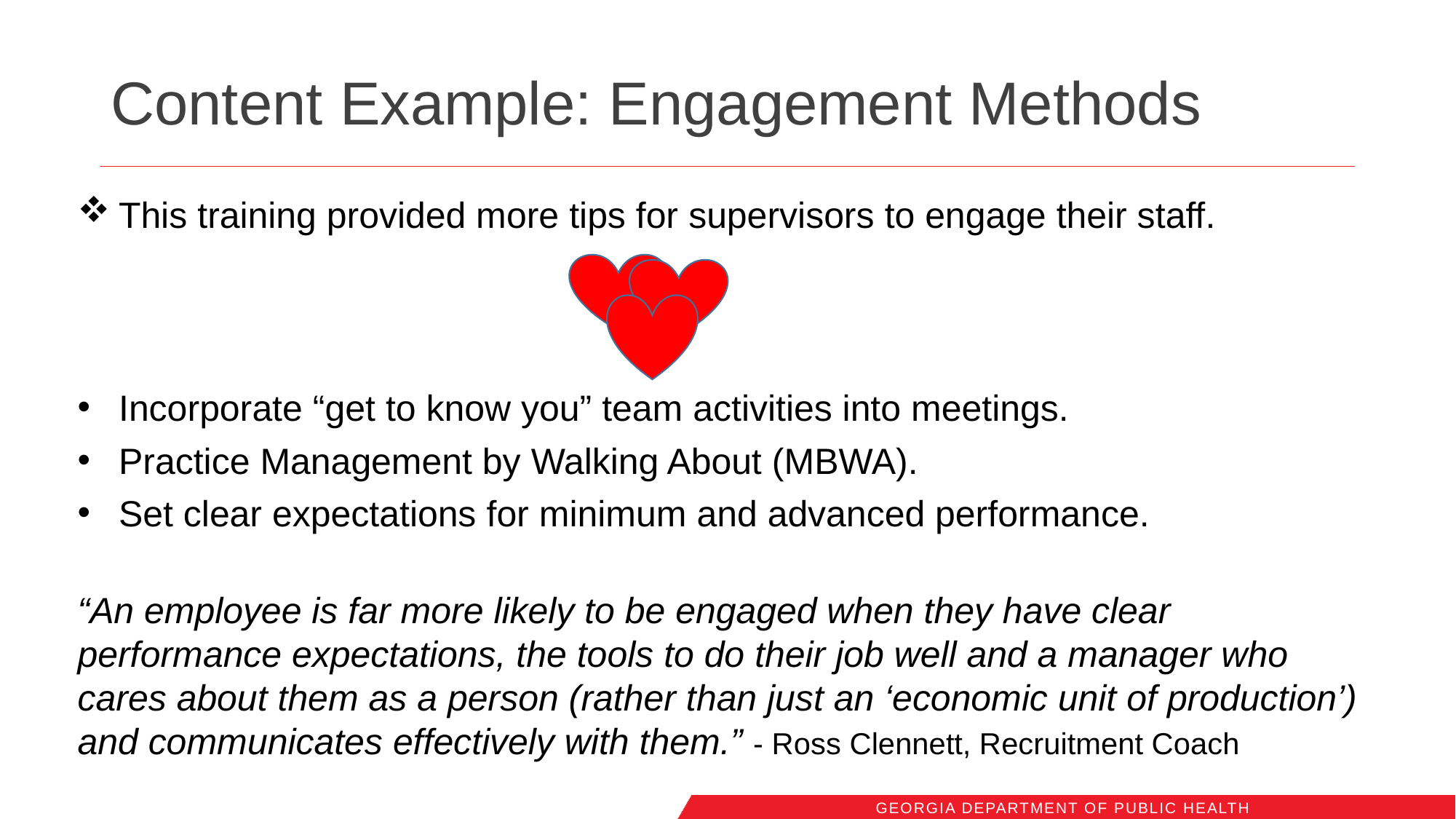

# Content Example: Engagement Methods
This training provided more tips for supervisors to engage their staff.

Incorporate “get to know you” team activities into meetings.
Practice Management by Walking About (MBWA).
Set clear expectations for minimum and advanced performance.

“An employee is far more likely to be engaged when they have clear performance expectations, the tools to do their job well and a manager who cares about them as a person (rather than just an ‘economic unit of production’) and communicates effectively with them.” - Ross Clennett, Recruitment Coach